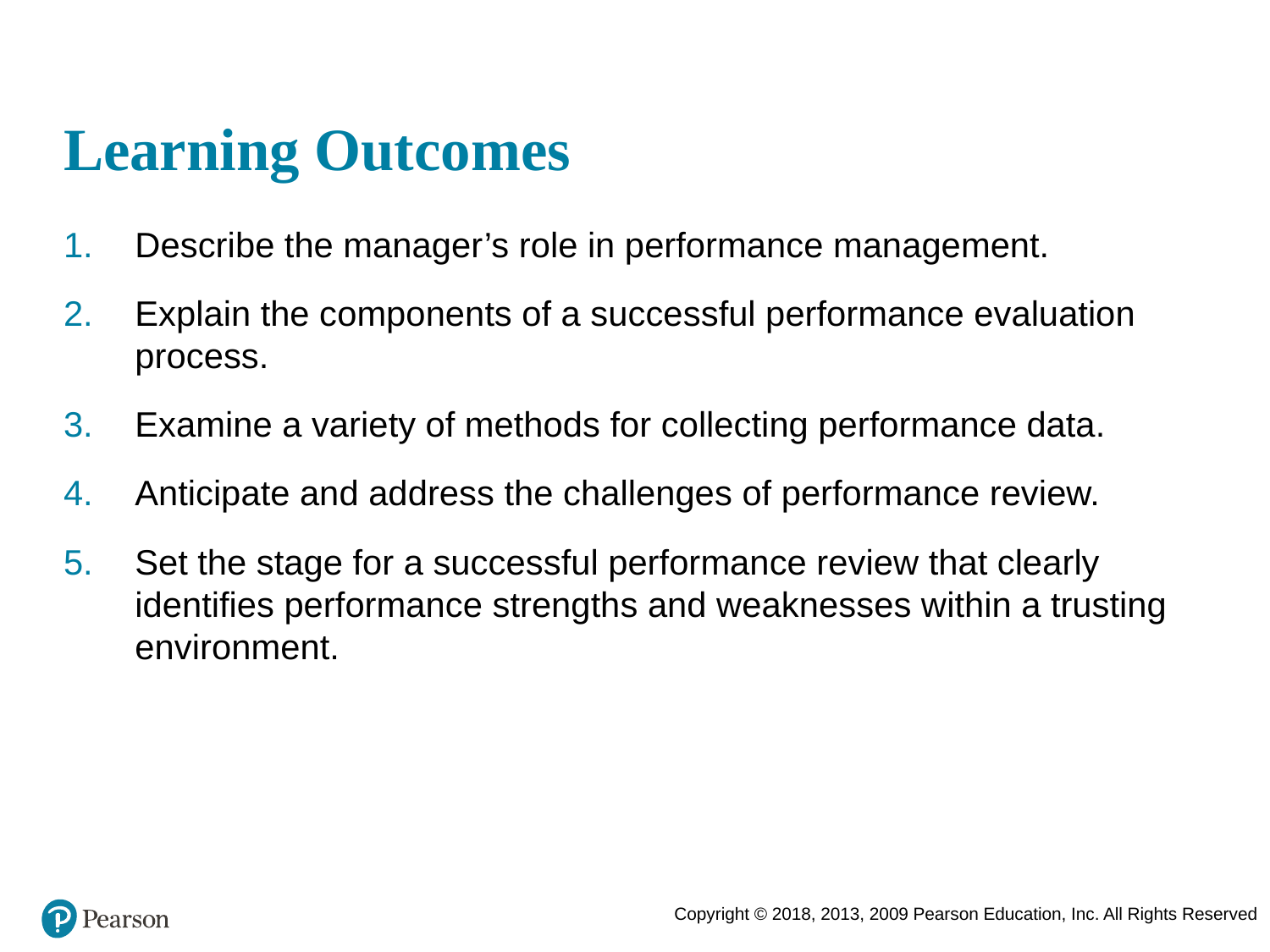

# Learning Outcomes
Describe the manager’s role in performance management.
Explain the components of a successful performance evaluation process.
Examine a variety of methods for collecting performance data.
Anticipate and address the challenges of performance review.
Set the stage for a successful performance review that clearly identifies performance strengths and weaknesses within a trusting environment.